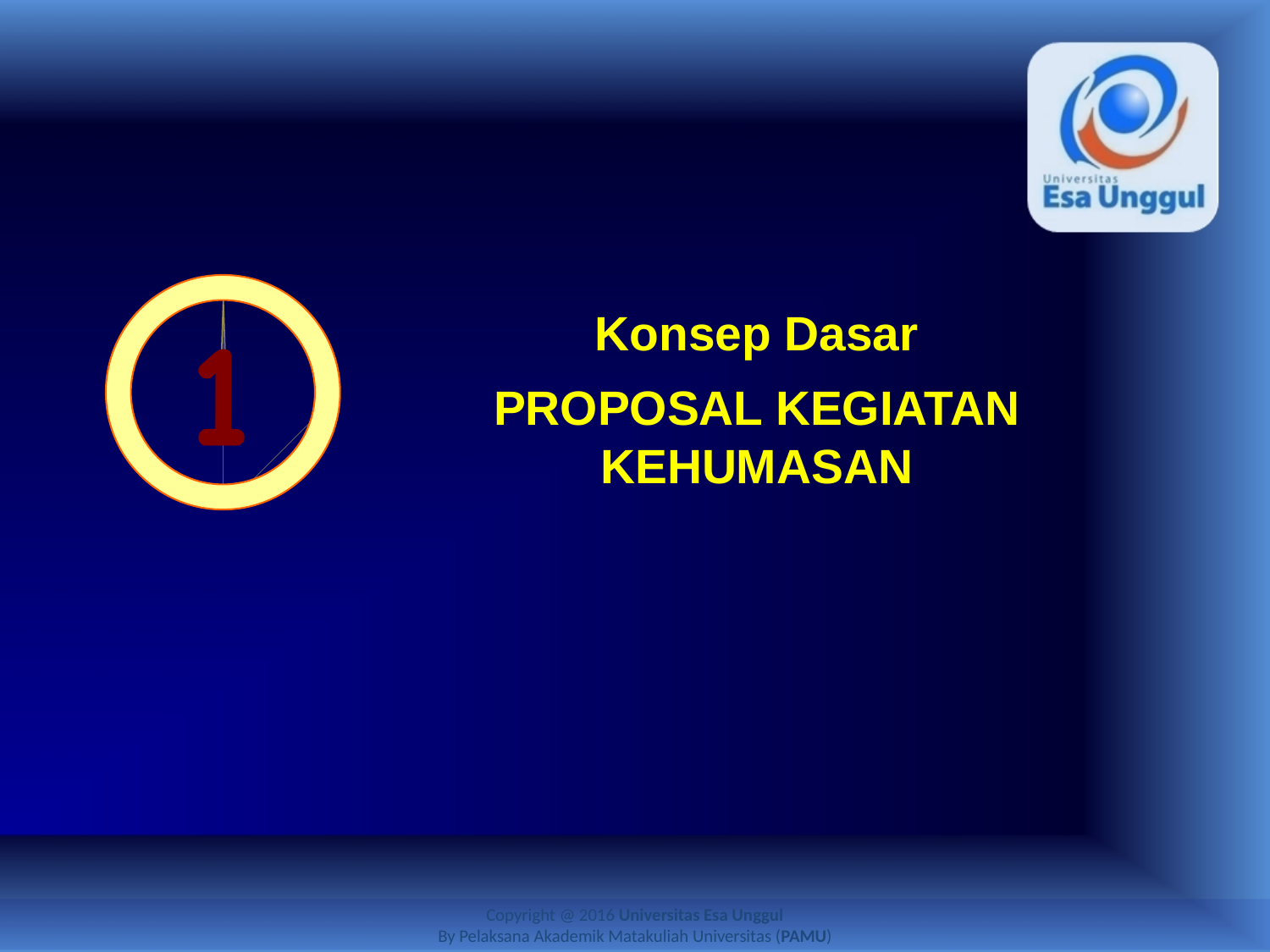

1
# Konsep Dasar PROPOSAL KEGIATAN KEHUMASAN